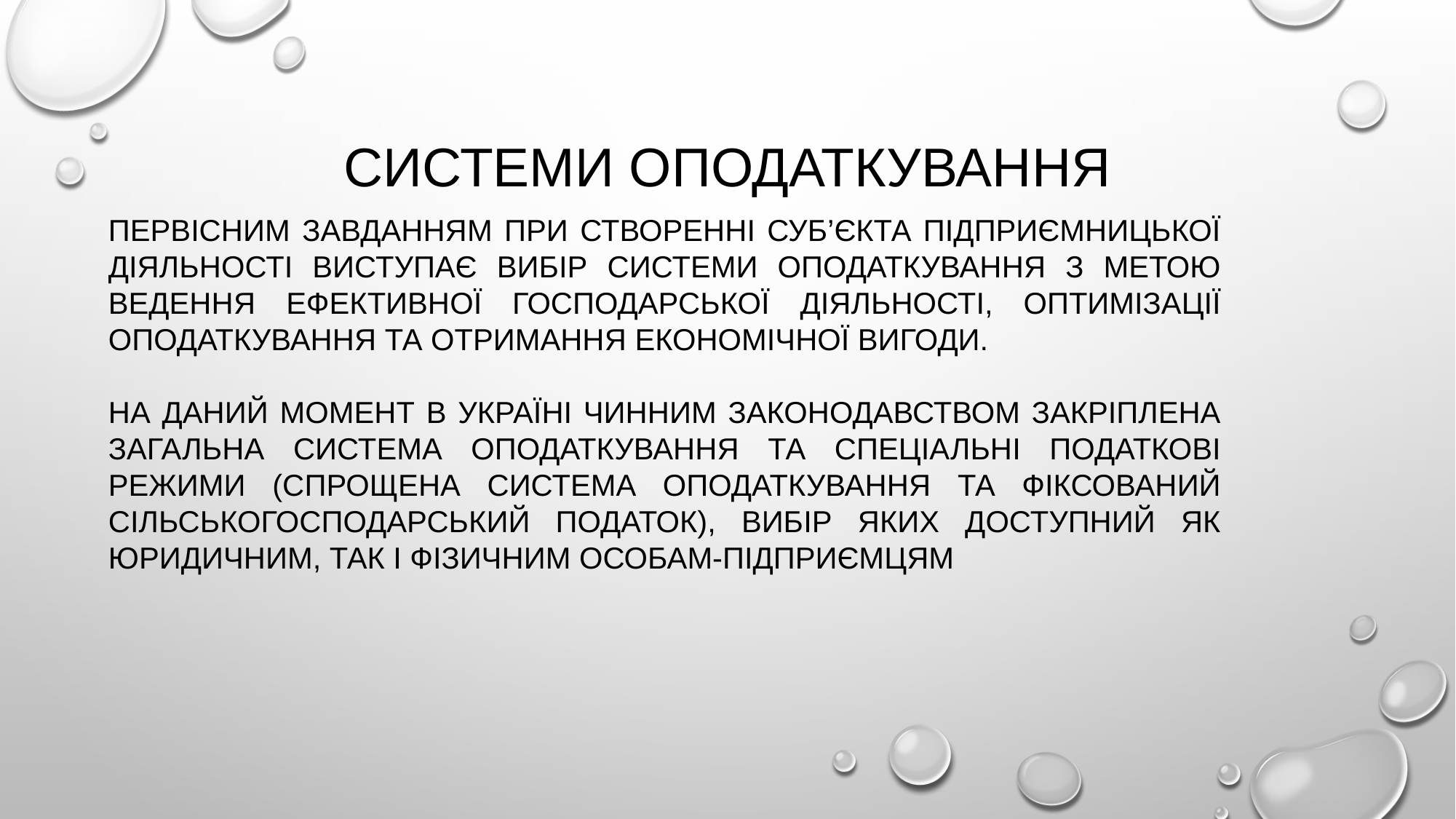

# Системи оподаткування
Первісним завданням при створенні суб’єкта підприємницької діяльності виступає вибір системи оподаткування з метою ведення ефективної господарської діяльності, оптимізації оподаткування та отримання економічної вигоди.

На даний момент в Україні чинним законодавством закріплена загальна система оподаткування та спеціальні податкові режими (спрощена система оподаткування та фіксований сільськогосподарський податок), вибір яких доступний як юридичним, так і фізичним особам-підприємцям